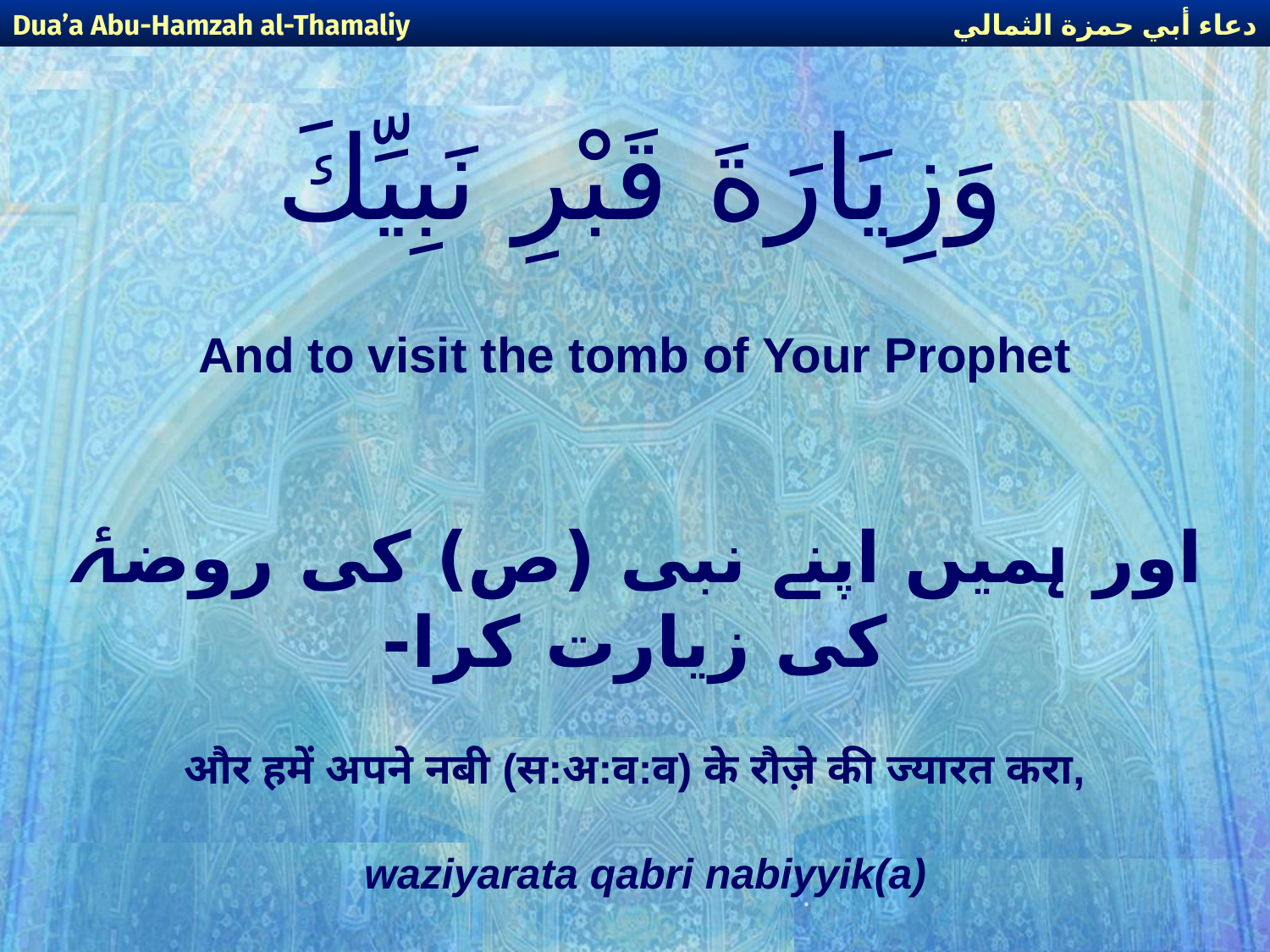

دعاء أبي حمزة الثمالي
Dua’a Abu-Hamzah al-Thamaliy
# وَزِيَارَةَ قَبْرِ نَبِيِّكَ
And to visit the tomb of Your Prophet
اور ہمیں اپنے نبی (ص) کی روضۂ کی زیارت کرا-
और हमें अपने नबी (स:अ:व:व) के रौज़े की ज्यारत करा,
waziyarata qabri nabiyyik(a)